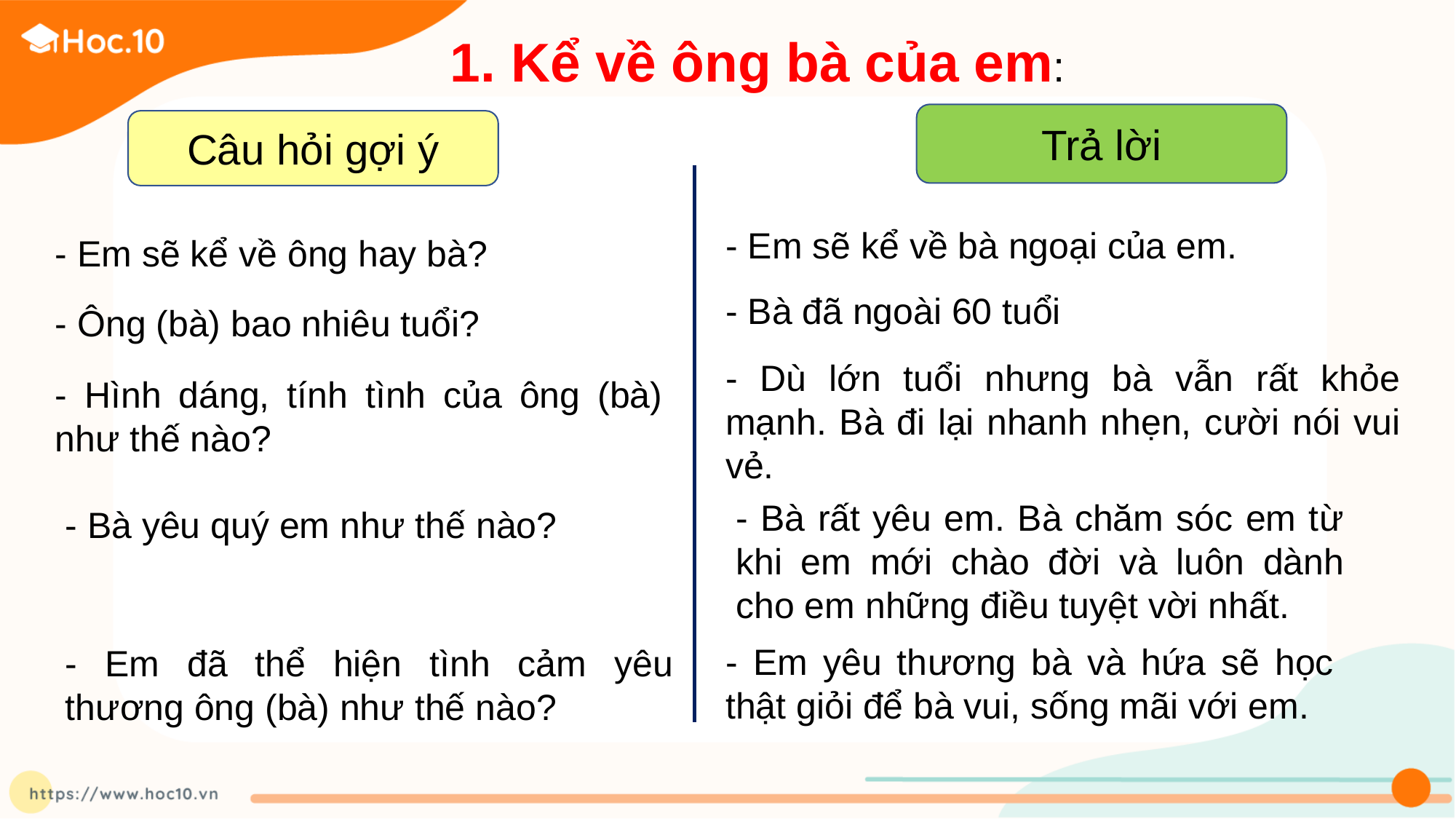

# 1. Kể về ông bà của em:
Trả lời
Câu hỏi gợi ý
- Em sẽ kể về bà ngoại của em.
- Em sẽ kể về ông hay bà?
- Bà đã ngoài 60 tuổi
- Ông (bà) bao nhiêu tuổi?
- Dù lớn tuổi nhưng bà vẫn rất khỏe mạnh. Bà đi lại nhanh nhẹn, cười nói vui vẻ.
- Hình dáng, tính tình của ông (bà) như thế nào?
- Bà rất yêu em. Bà chăm sóc em từ khi em mới chào đời và luôn dành cho em những điều tuyệt vời nhất.
- Bà yêu quý em như thế nào?
- Em yêu thương bà và hứa sẽ học thật giỏi để bà vui, sống mãi với em.
- Em đã thể hiện tình cảm yêu thương ông (bà) như thế nào?